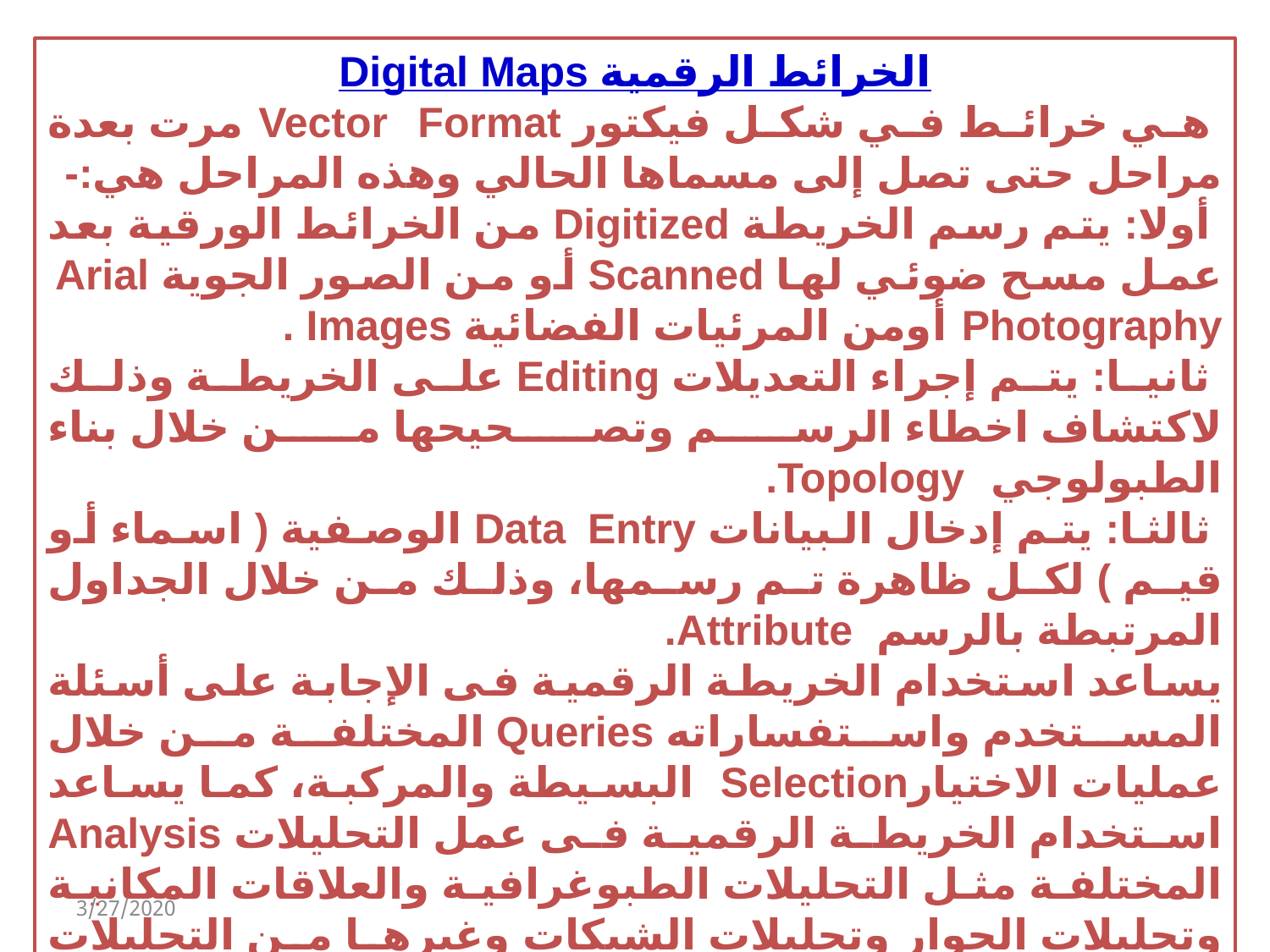

الخرائط الرقمية Digital Maps
 هي خرائط في شكل فيكتور Vector Format مرت بعدة مراحل حتى تصل إلى مسماها الحالي وهذه المراحل هي:-
 أولا: يتم رسم الخريطة Digitized من الخرائط الورقية بعد عمل مسح ضوئي لها Scanned أو من الصور الجوية Arial Photography أومن المرئيات الفضائية Images .
 ثانيا: يتم إجراء التعديلات Editing على الخريطة وذلك لاكتشاف اخطاء الرسم وتصحيحها من خلال بناء الطبولوجي  Topology.
 ثالثا: يتم إدخال البيانات Data Entry الوصفية ( اسماء أو قيم ) لكل ظاهرة تم رسمها، وذلك من خلال الجداول المرتبطة بالرسم  Attribute.
يساعد استخدام الخريطة الرقمية فى الإجابة على أسئلة المستخدم واستفساراته Queries المختلفة من خلال عمليات الاختيارSelection  البسيطة والمركبة، كما يساعد استخدام الخريطة الرقمية فى عمل التحليلات Analysis المختلفة مثل التحليلات الطبوغرافية والعلاقات المكانية وتحليلات الجوار وتحليلات الشبكات وغيرها من التحليلات التي يمكن إجرائها على الخرائط.
3/27/2020
3